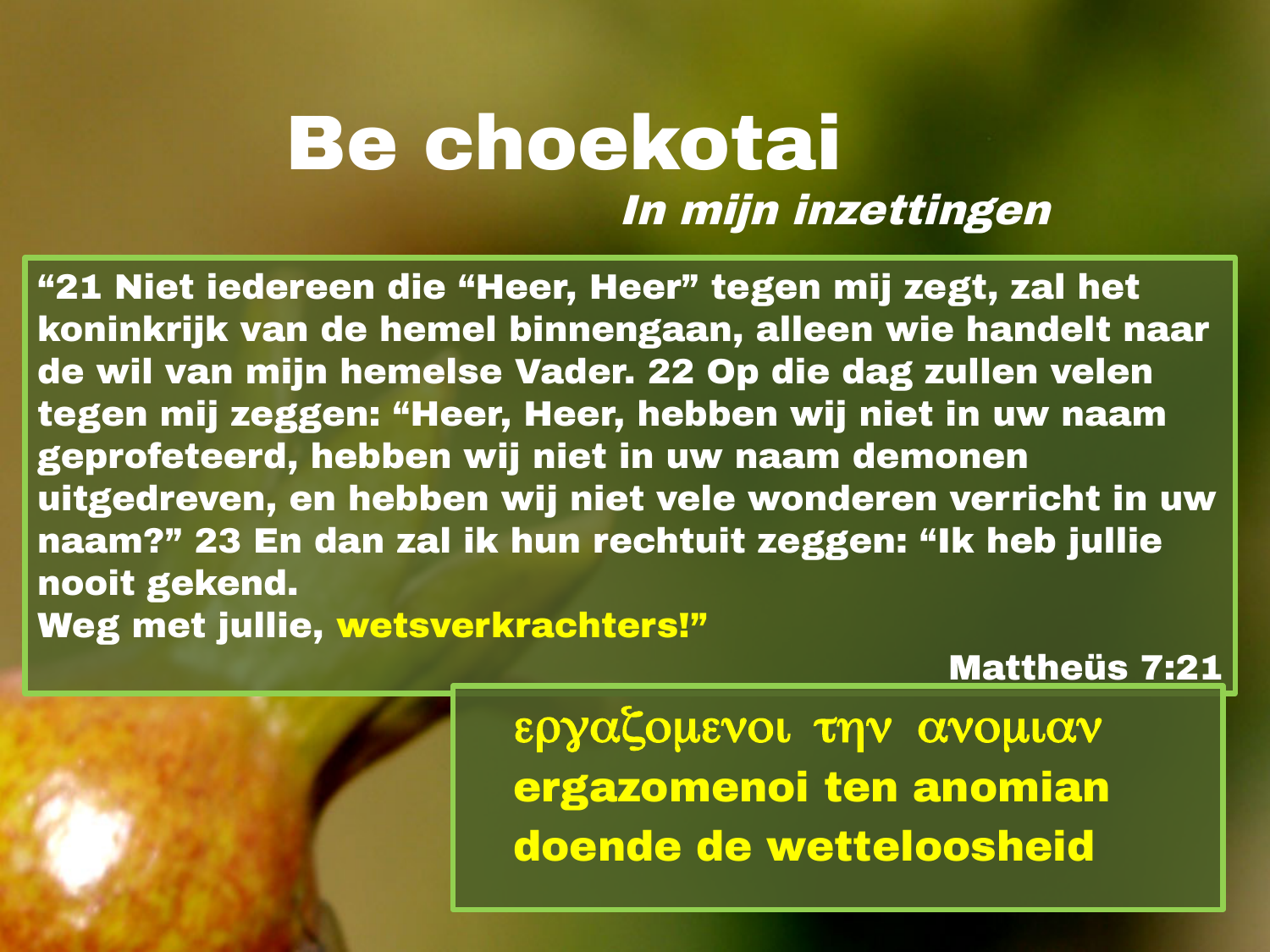

# Be choekotai
In mijn inzettingen
“21 Niet iedereen die “Heer, Heer” tegen mij zegt, zal het koninkrijk van de hemel binnengaan, alleen wie handelt naar de wil van mijn hemelse Vader. 22 Op die dag zullen velen tegen mij zeggen: “Heer, Heer, hebben wij niet in uw naam geprofeteerd, hebben wij niet in uw naam demonen uitgedreven, en hebben wij niet vele wonderen verricht in uw naam?” 23 En dan zal ik hun rechtuit zeggen: “Ik heb jullie nooit gekend.
Weg met jullie, wetsverkrachters!”
Mattheüs 7:21
	εργαζομενοι την ανομιαν
	ergazomenoi ten anomian
	doende de wetteloosheid